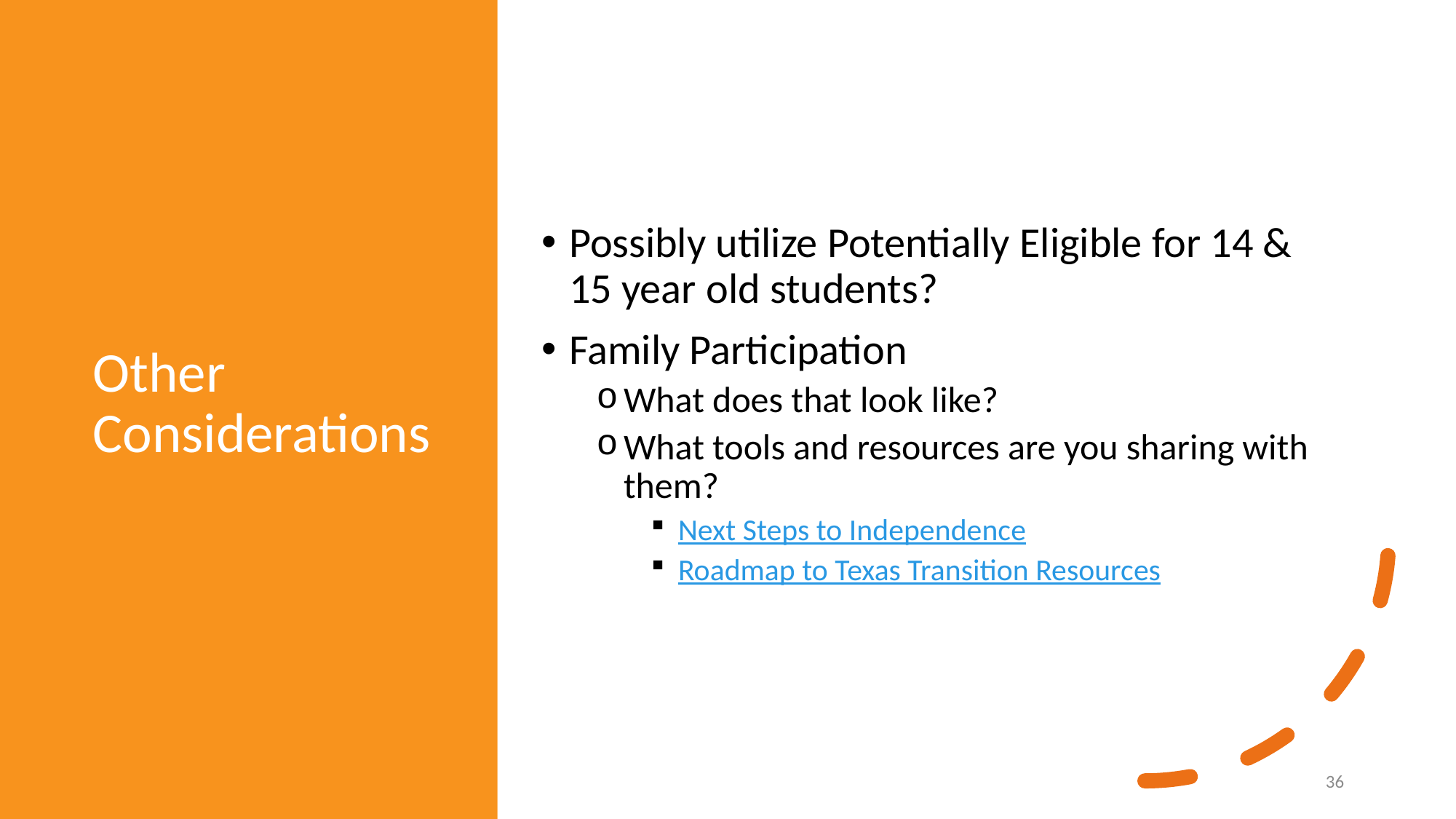

# Other Considerations
Possibly utilize Potentially Eligible for 14 & 15 year old students?
Family Participation
What does that look like?
What tools and resources are you sharing with them?
Next Steps to Independence
Roadmap to Texas Transition Resources

36